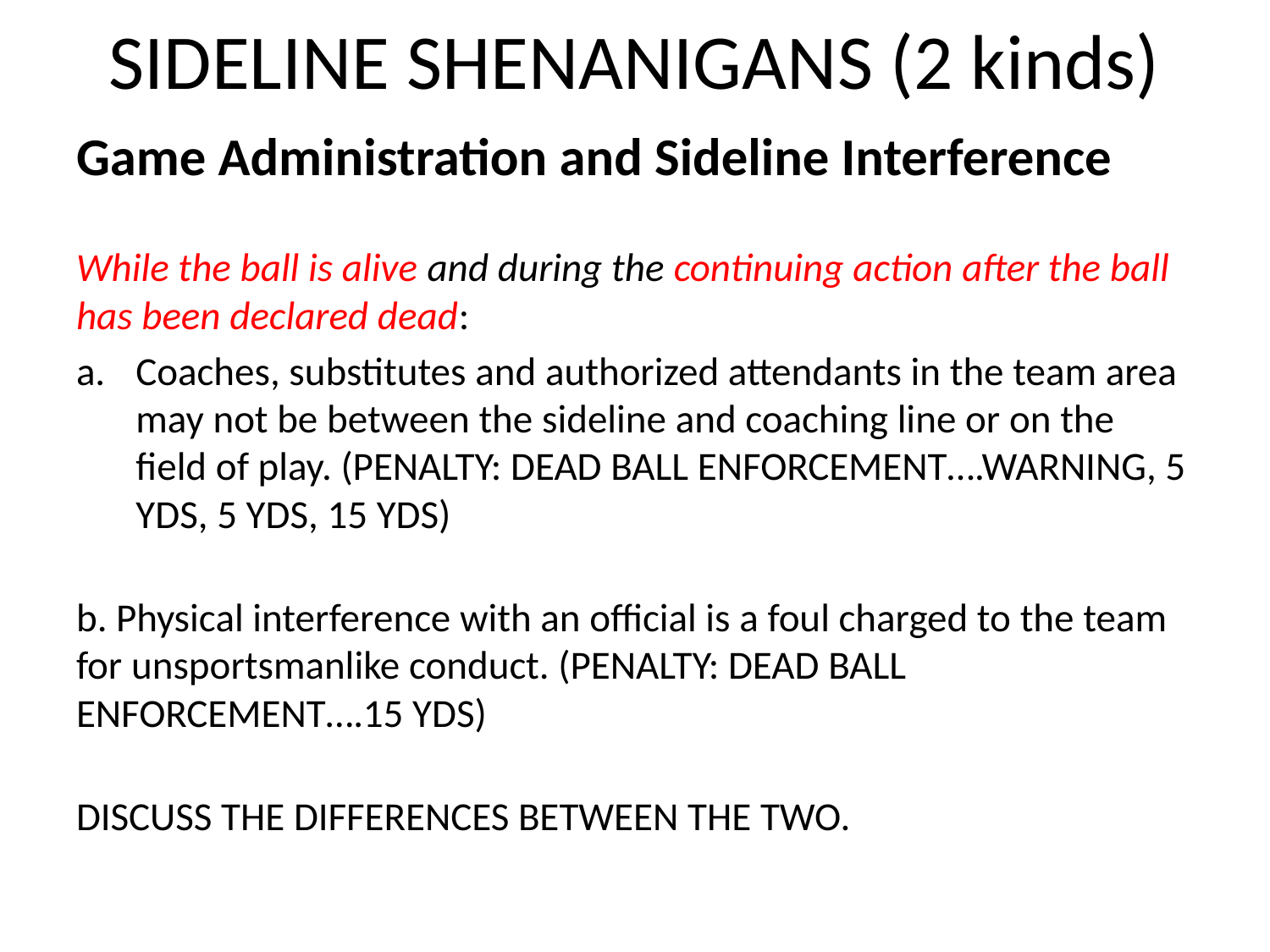

# SIDELINE SHENANIGANS (2 kinds)
Game Administration and Sideline Interference
While the ball is alive and during the continuing action after the ball has been declared dead:
Coaches, substitutes and authorized attendants in the team area may not be between the sideline and coaching line or on the field of play. (PENALTY: DEAD BALL ENFORCEMENT….WARNING, 5 YDS, 5 YDS, 15 YDS)
b. Physical interference with an official is a foul charged to the team for unsportsmanlike conduct. (PENALTY: DEAD BALL ENFORCEMENT….15 YDS)
DISCUSS THE DIFFERENCES BETWEEN THE TWO.